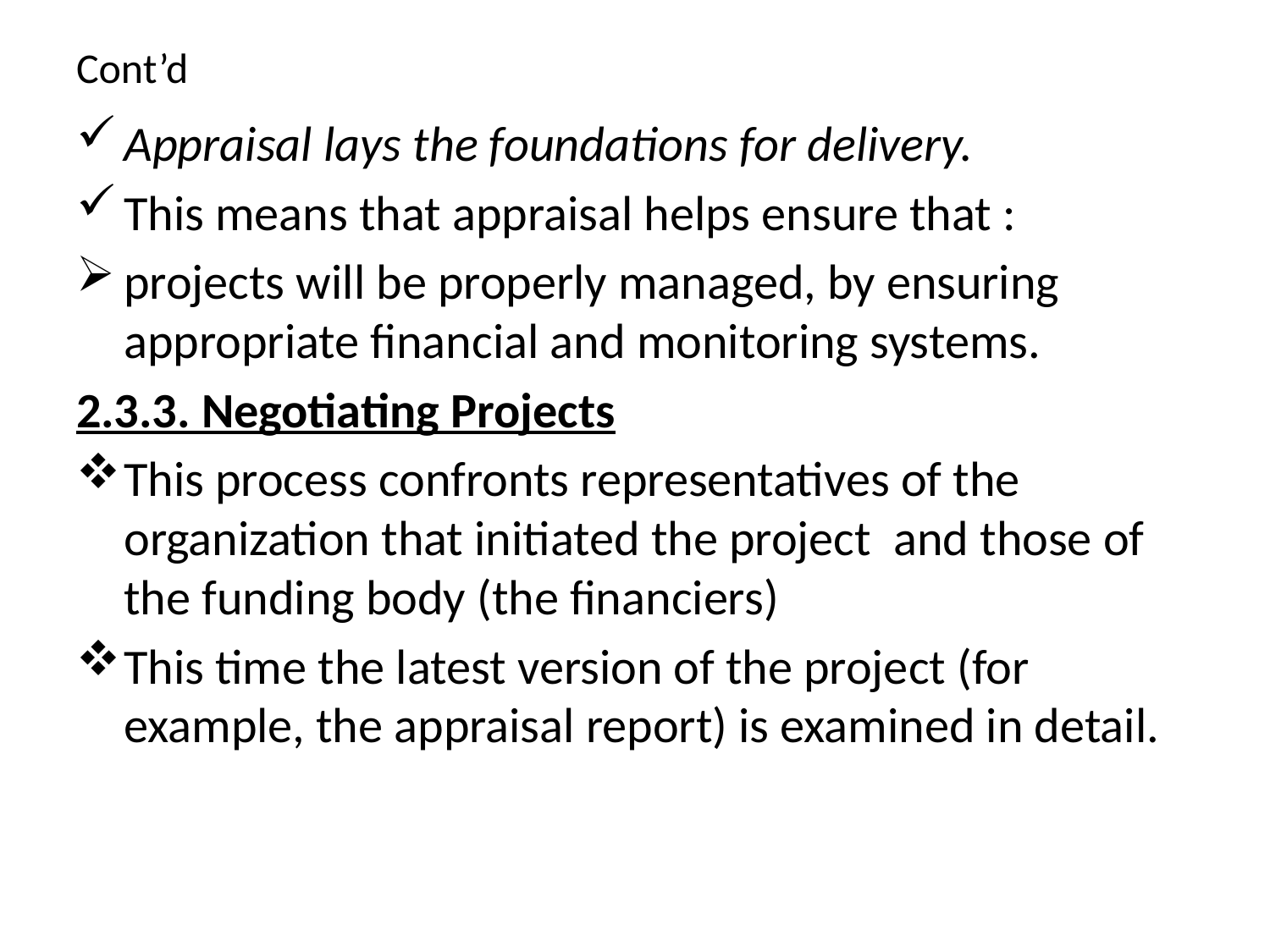

# Cont’d
Appraisal lays the foundations for delivery.
This means that appraisal helps ensure that :
projects will be properly managed, by ensuring appropriate financial and monitoring systems.
2.3.3. Negotiating Projects
This process confronts representatives of the organization that initiated the project  and those of the funding body (the financiers)
This time the latest version of the project (for example, the appraisal report) is examined in detail.